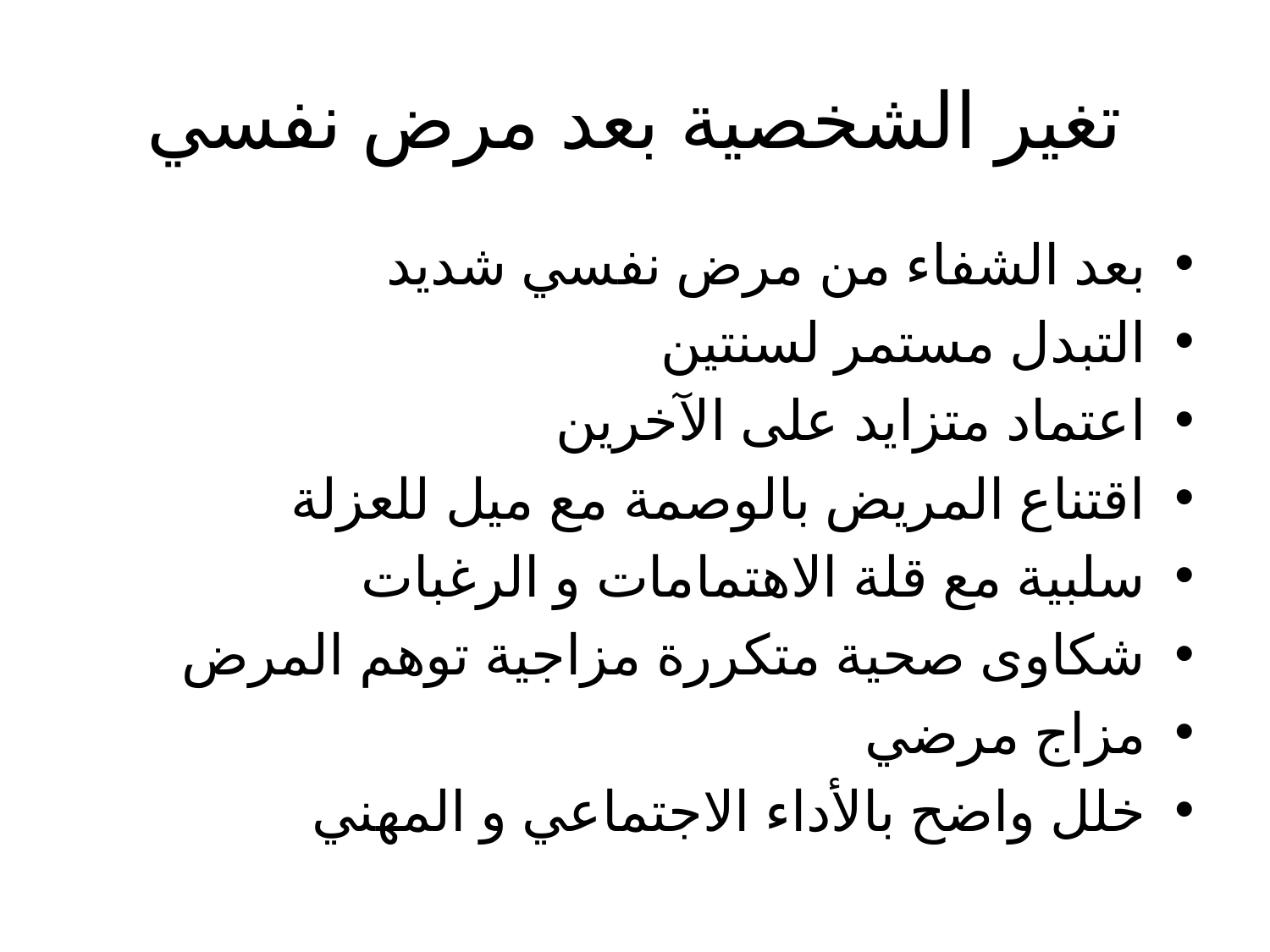

# تغير الشخصية بعد مرض نفسي
بعد الشفاء من مرض نفسي شديد
التبدل مستمر لسنتين
اعتماد متزايد على الآخرين
اقتناع المريض بالوصمة مع ميل للعزلة
سلبية مع قلة الاهتمامات و الرغبات
شكاوى صحية متكررة مزاجية توهم المرض
مزاج مرضي
خلل واضح بالأداء الاجتماعي و المهني